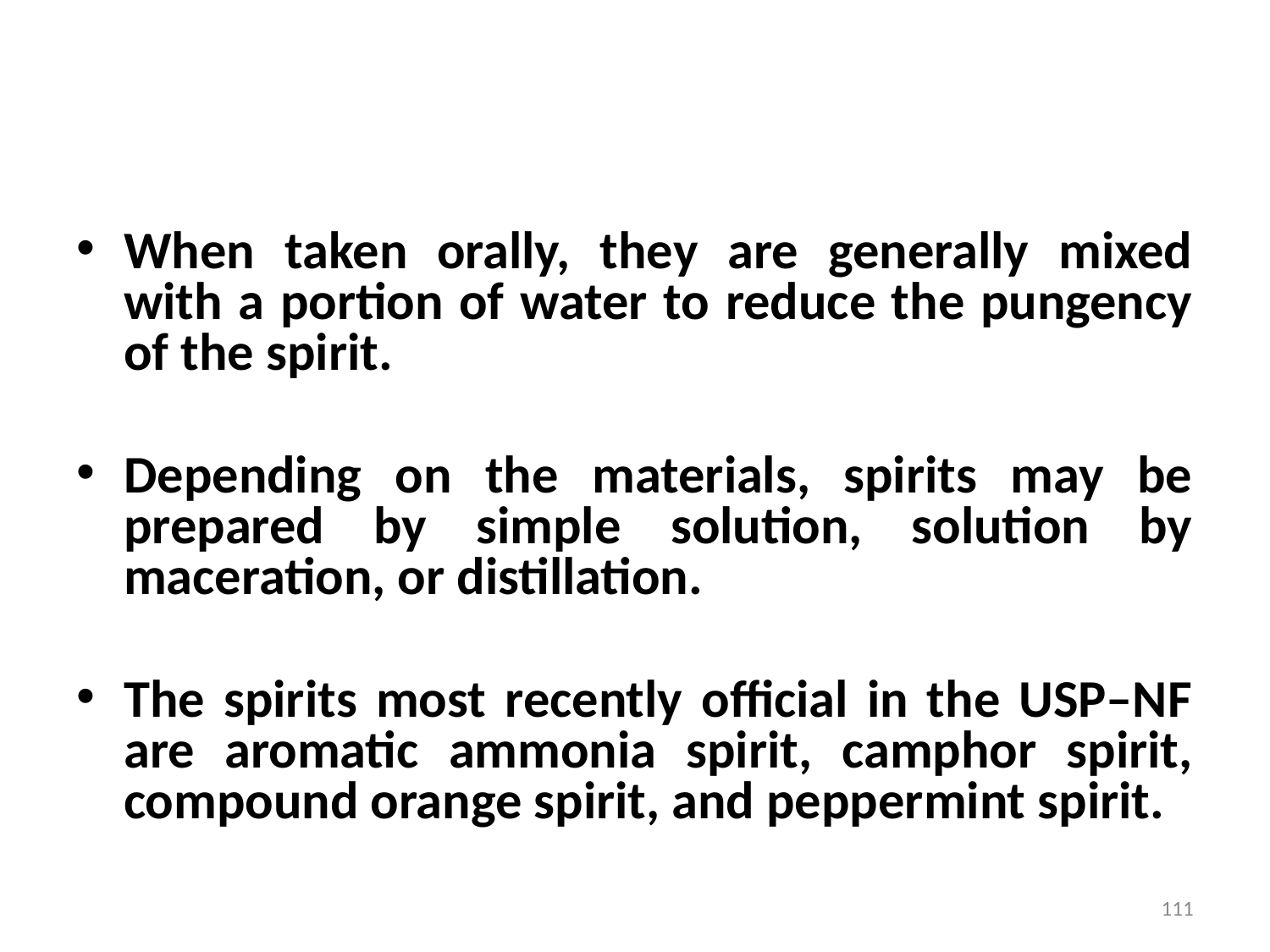

When taken orally, they are generally mixed with a portion of water to reduce the pungency of the spirit.

Depending on the materials, spirits may be prepared by simple solution, solution by maceration, or distillation.

The spirits most recently official in the USP–NF are aromatic ammonia spirit, camphor spirit, compound orange spirit, and peppermint spirit.
111